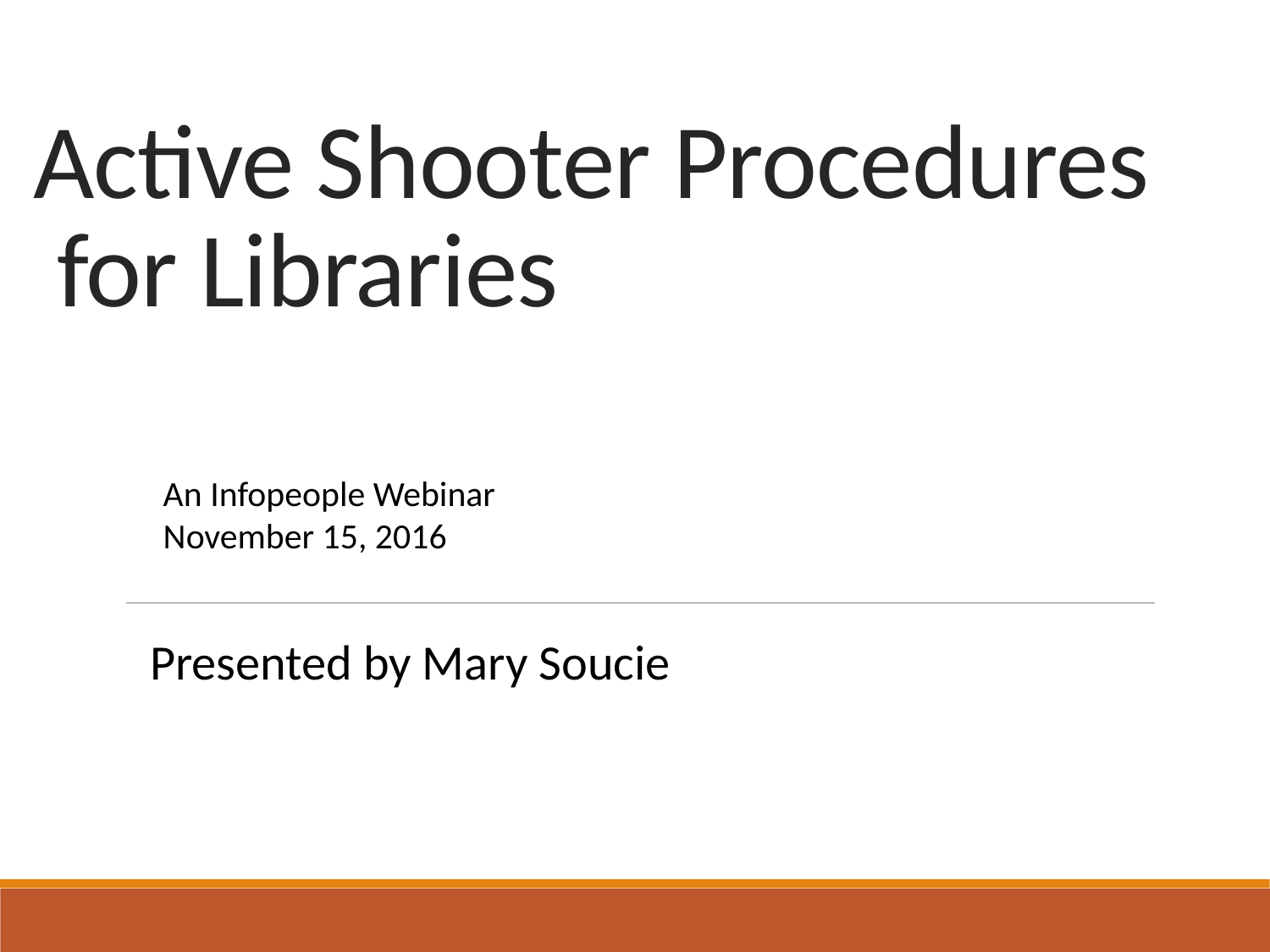

# Active Shooter Procedures for Libraries
An Infopeople Webinar
November 15, 2016
Presented by Mary Soucie